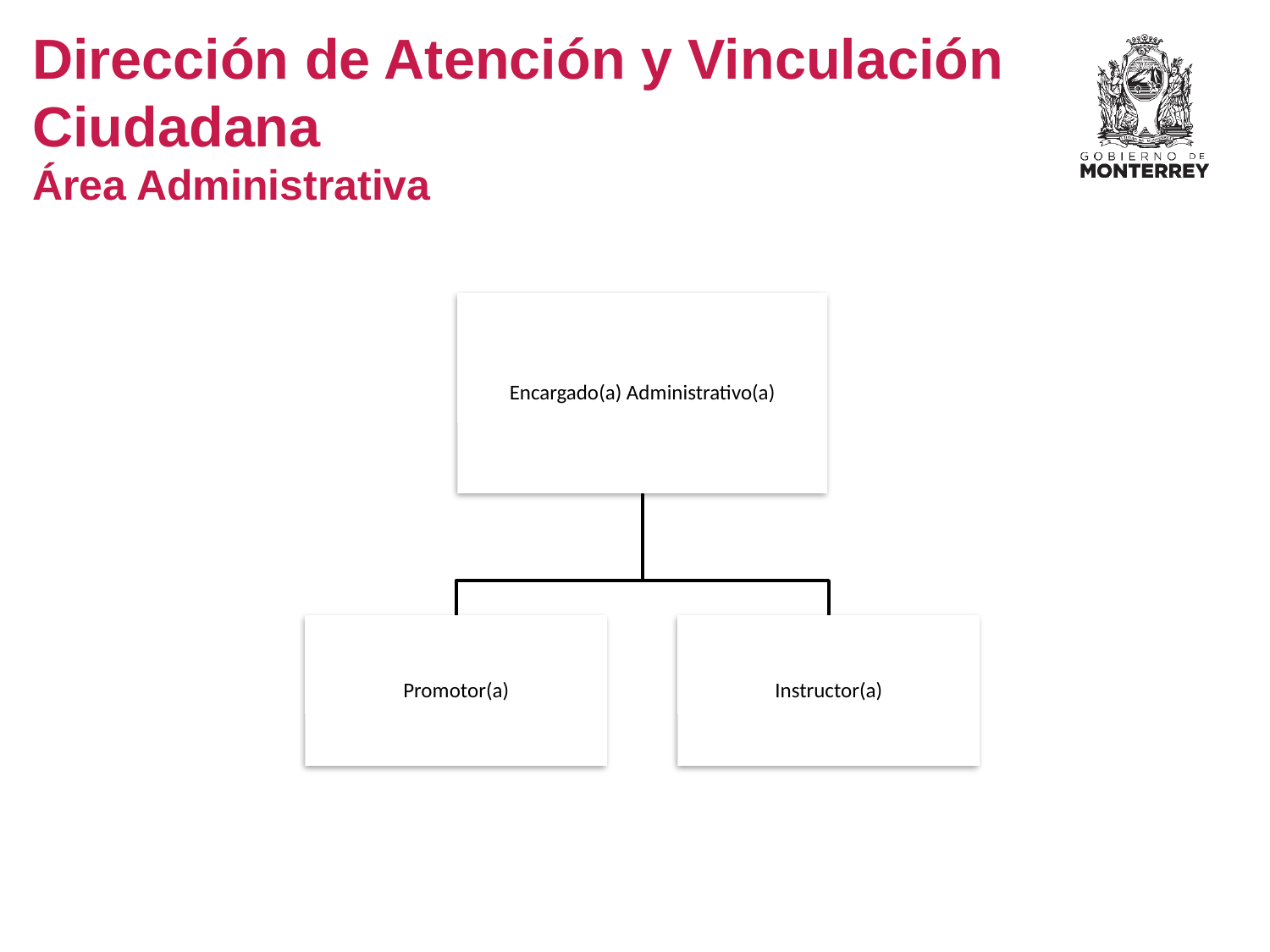

Dirección de Atención y Vinculación Ciudadana
Área Administrativa
Encargado(a) Administrativo(a)
Promotor(a)
Instructor(a)